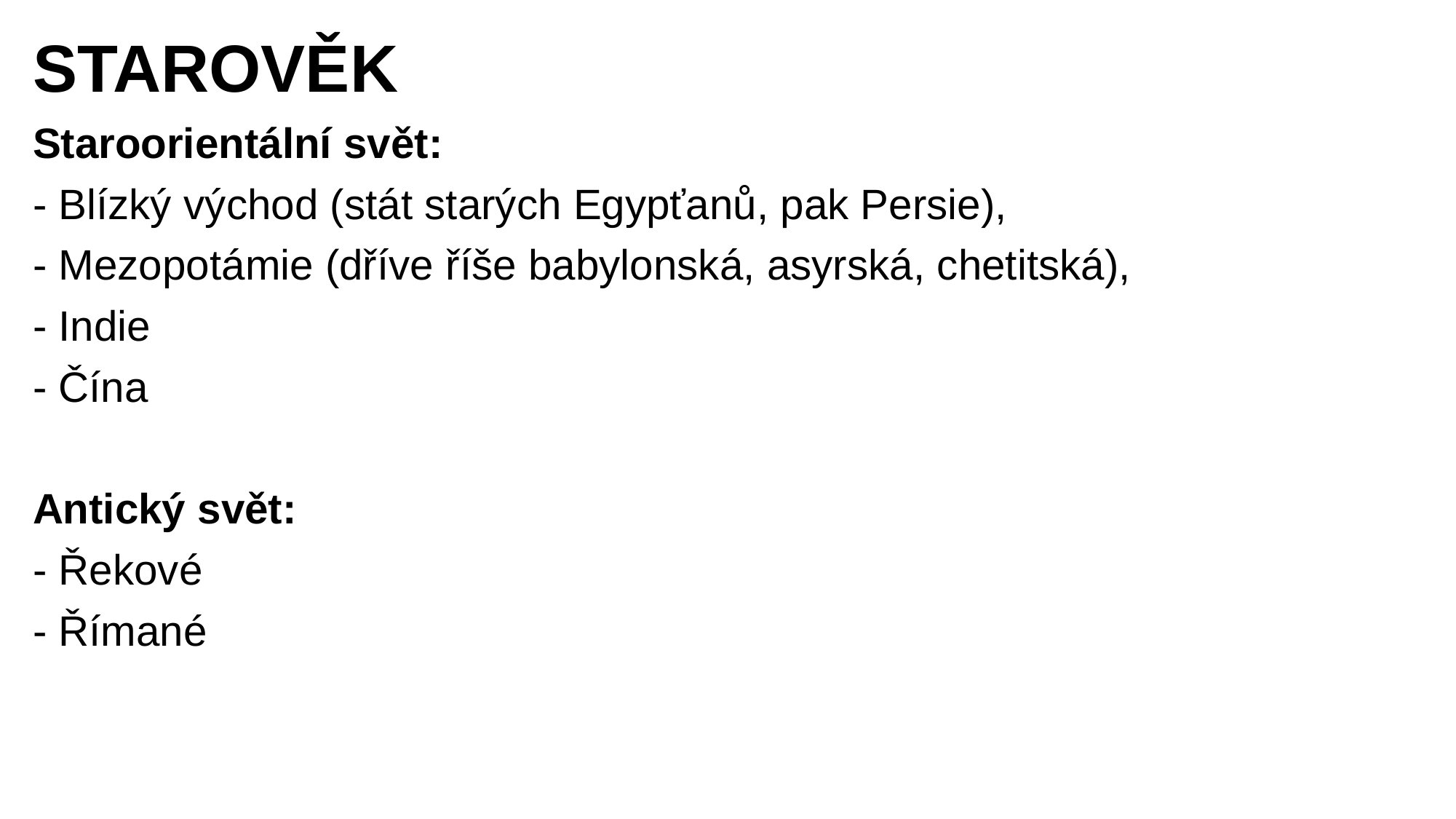

STAROVĚK
Staroorientální svět:
- Blízký východ (stát starých Egypťanů, pak Persie),
- Mezopotámie (dříve říše babylonská, asyrská, chetitská),
- Indie
- Čína

Antický svět:
- Řekové
- Římané